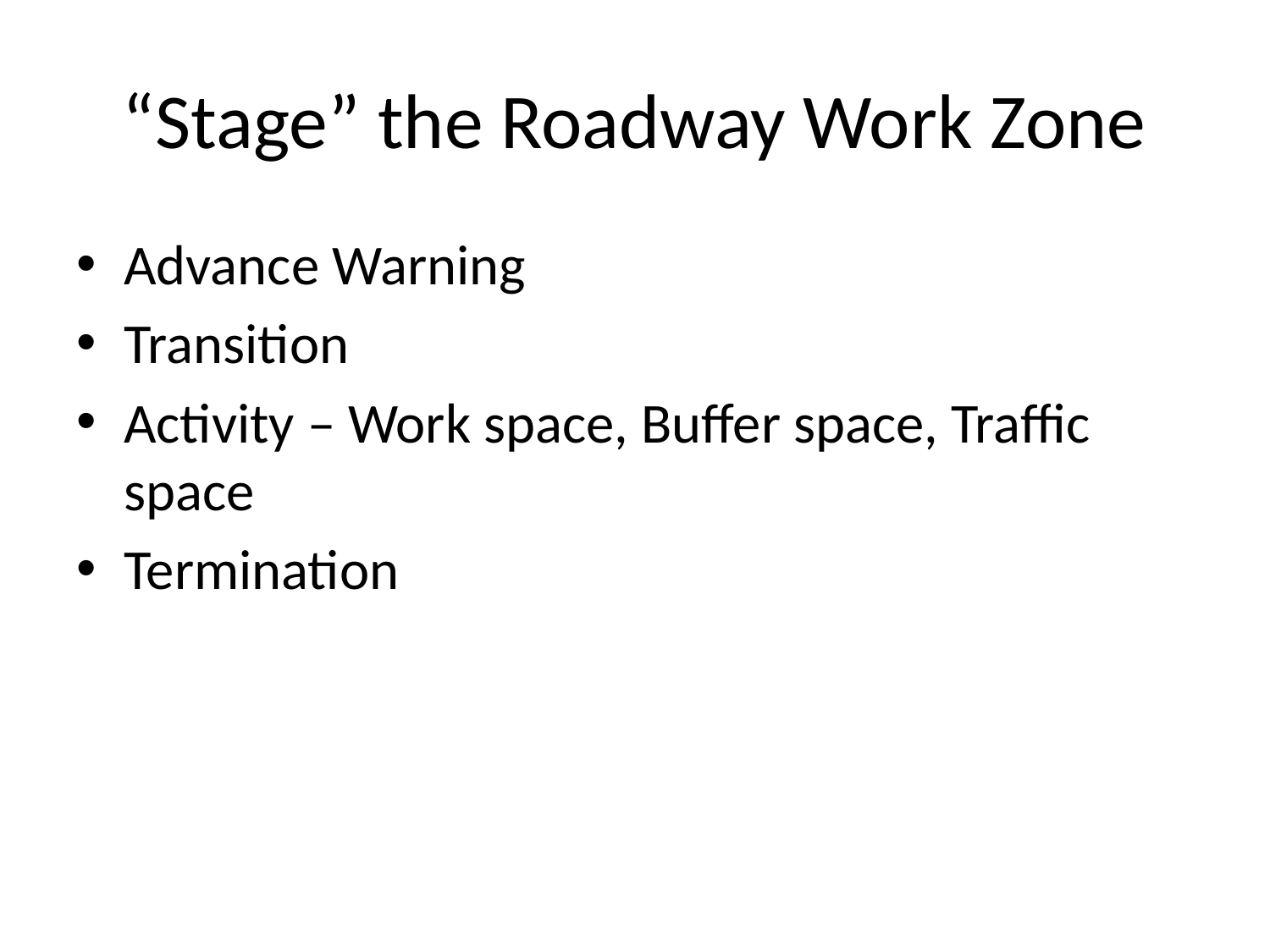

# “Stage” the Roadway Work Zone
Advance Warning
Transition
Activity – Work space, Buffer space, Traffic space
Termination